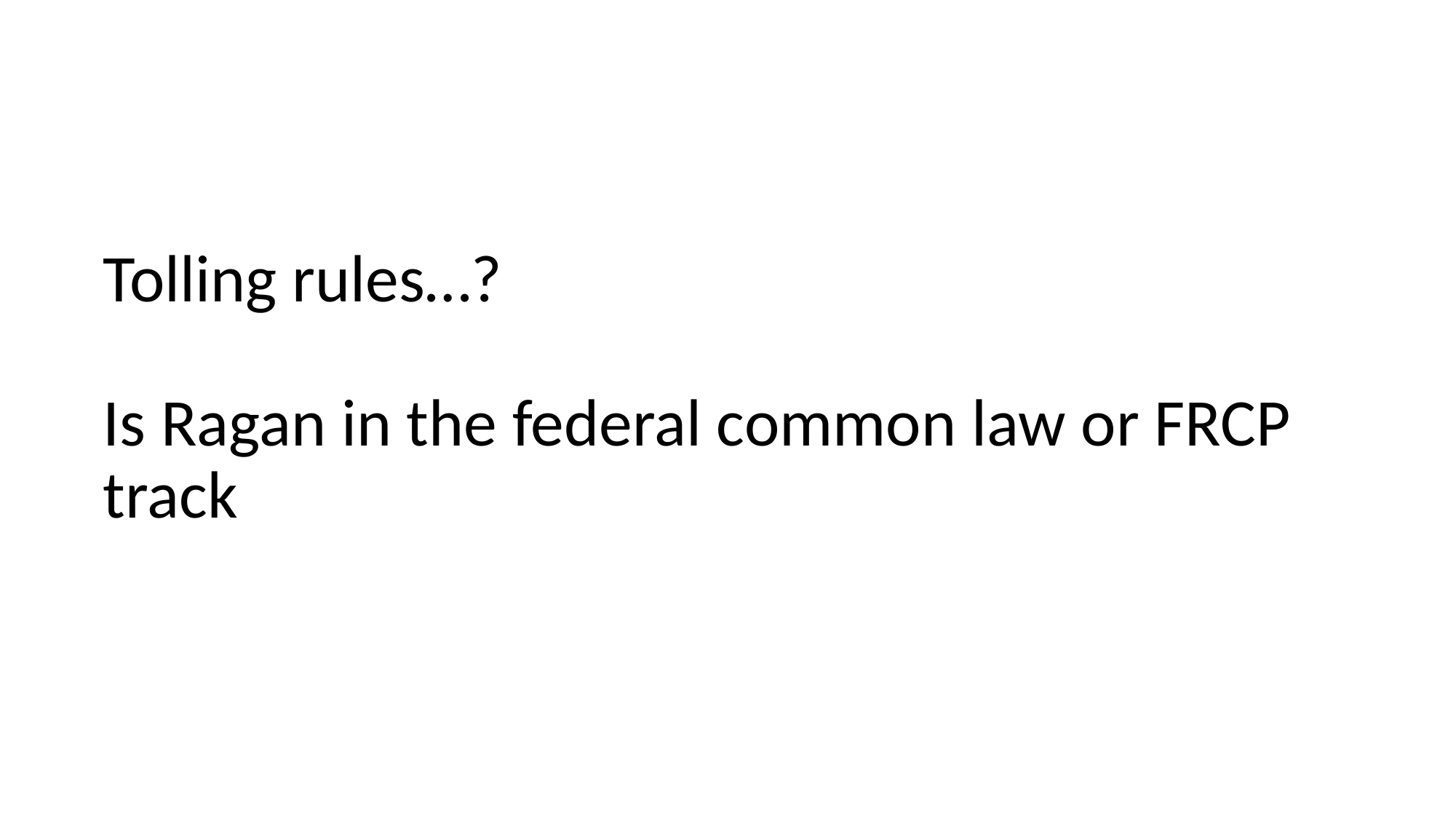

# Tolling rules…? Is Ragan in the federal common law or FRCP track